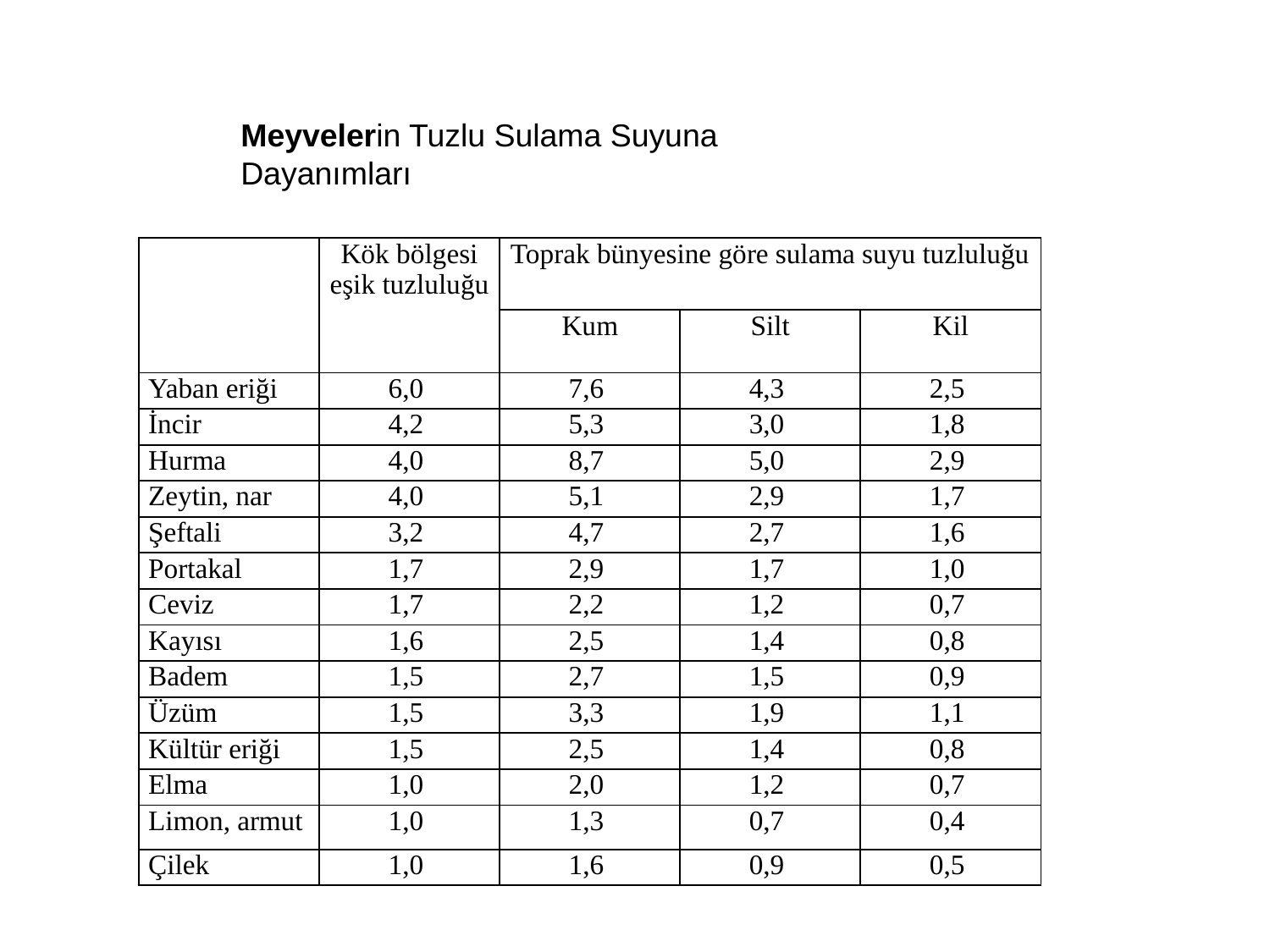

Meyvelerin Tuzlu Sulama Suyuna Dayanımları
|  | Kök bölgesi eşik tuzluluğu | Toprak bünyesine göre sulama suyu tuzluluğu |  |  |
| --- | --- | --- | --- | --- |
|  |  | Kum | Silt | Kil |
| Yaban eriği | 6,0 | 7,6 | 4,3 | 2,5 |
| İncir | 4,2 | 5,3 | 3,0 | 1,8 |
| Hurma | 4,0 | 8,7 | 5,0 | 2,9 |
| Zeytin, nar | 4,0 | 5,1 | 2,9 | 1,7 |
| Şeftali | 3,2 | 4,7 | 2,7 | 1,6 |
| Portakal | 1,7 | 2,9 | 1,7 | 1,0 |
| Ceviz | 1,7 | 2,2 | 1,2 | 0,7 |
| Kayısı | 1,6 | 2,5 | 1,4 | 0,8 |
| Badem | 1,5 | 2,7 | 1,5 | 0,9 |
| Üzüm | 1,5 | 3,3 | 1,9 | 1,1 |
| Kültür eriği | 1,5 | 2,5 | 1,4 | 0,8 |
| Elma | 1,0 | 2,0 | 1,2 | 0,7 |
| Limon, armut | 1,0 | 1,3 | 0,7 | 0,4 |
| Çilek | 1,0 | 1,6 | 0,9 | 0,5 |